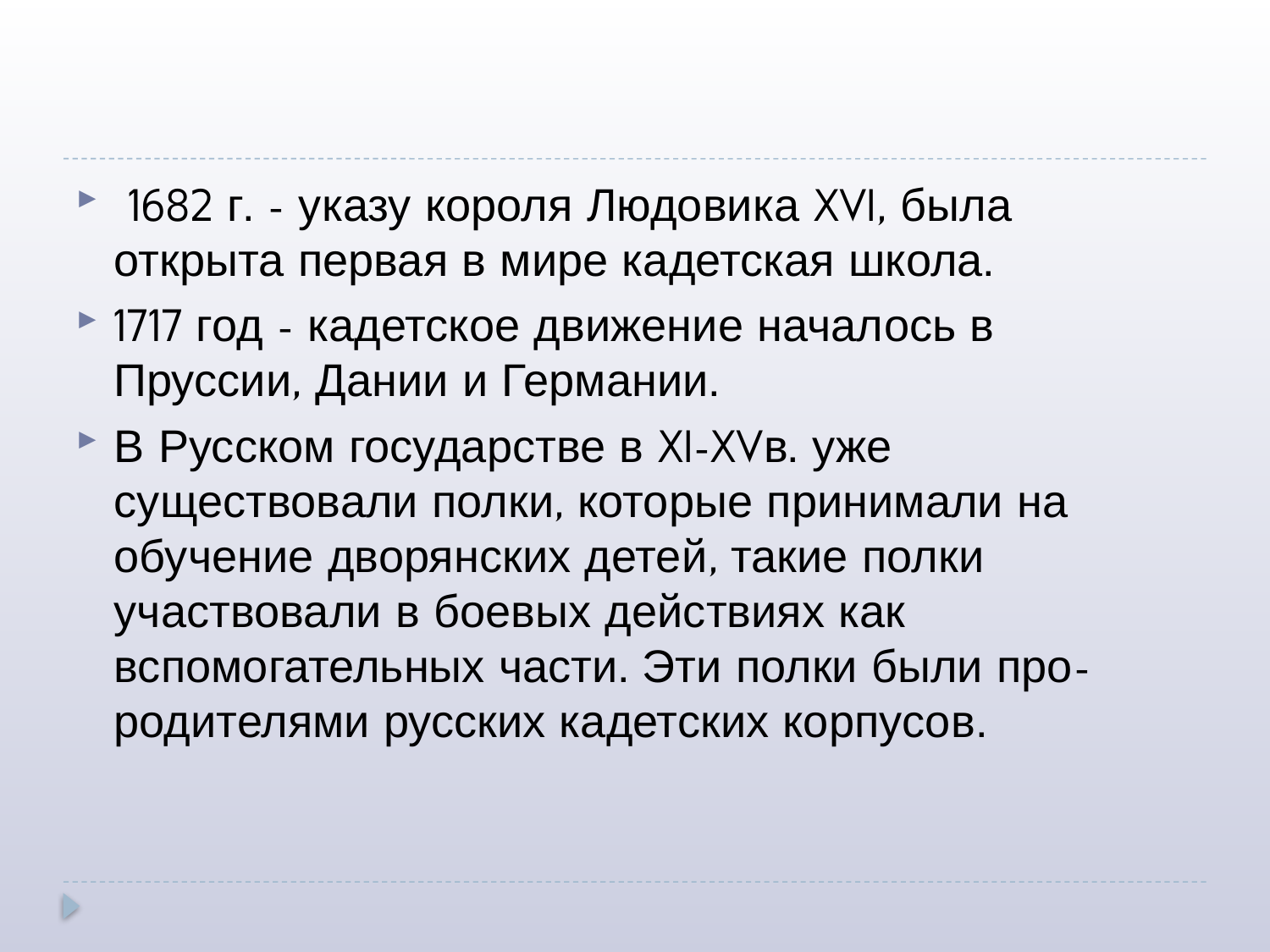

#
 1682 г. - указу короля Людовика XVI, была открыта первая в мире кадетская школа.
1717 год - кадетское движение началось в Пруссии, Дании и Германии.
В Русском государстве в XI-XVв. уже существовали полки, которые принимали на обучение дворянских детей, такие полки участвовали в боевых действиях как вспомогательных части. Эти полки были про-родителями русских кадетских корпусов.